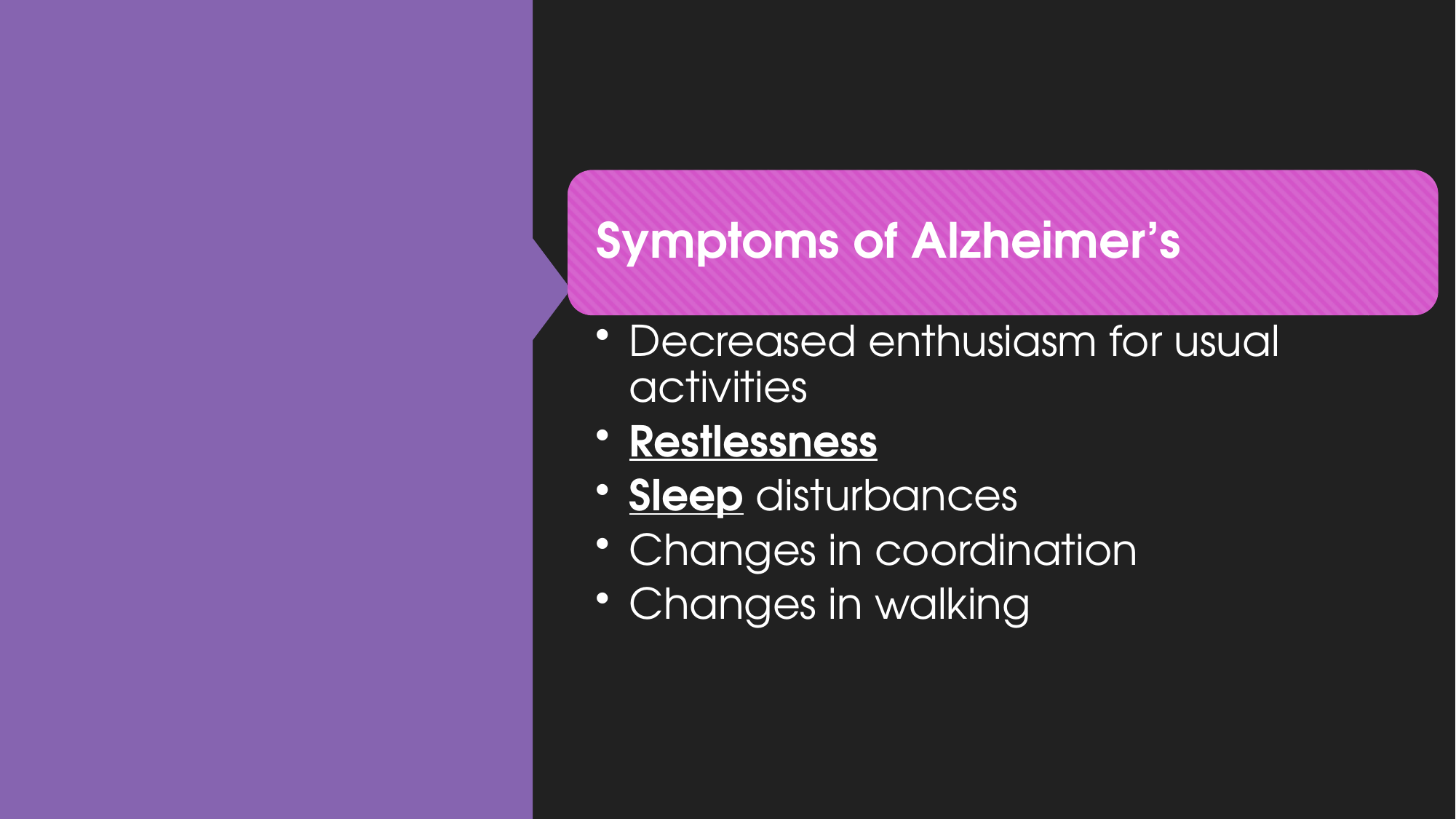

Symptoms of Alzheimer’s
Decreased enthusiasm for usual activities
Restlessness
Sleep disturbances
Changes in coordination
Changes in walking